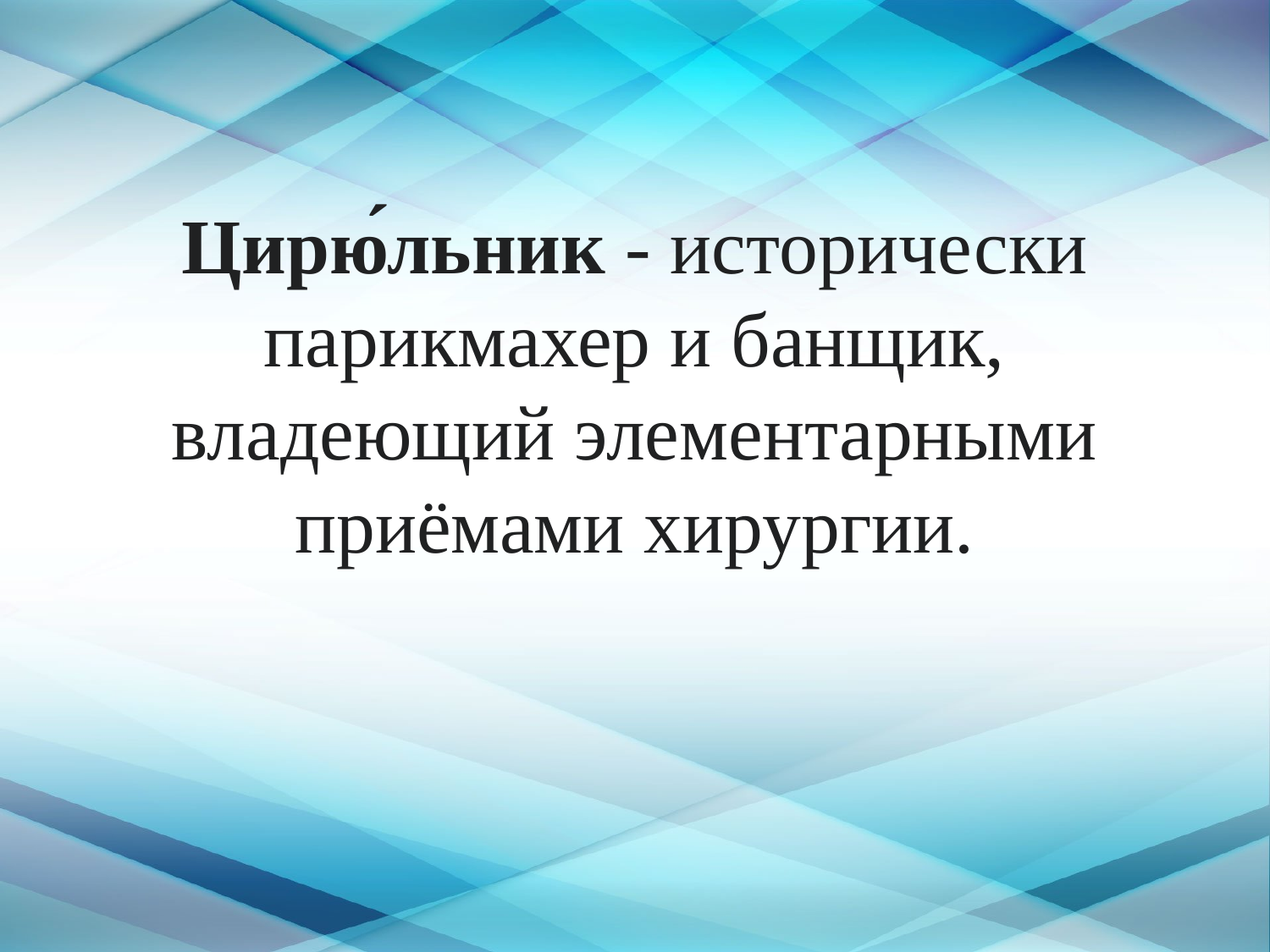

# Цирю́льник - исторически парикмахер и банщик, владеющий элементарными приёмами хирургии.